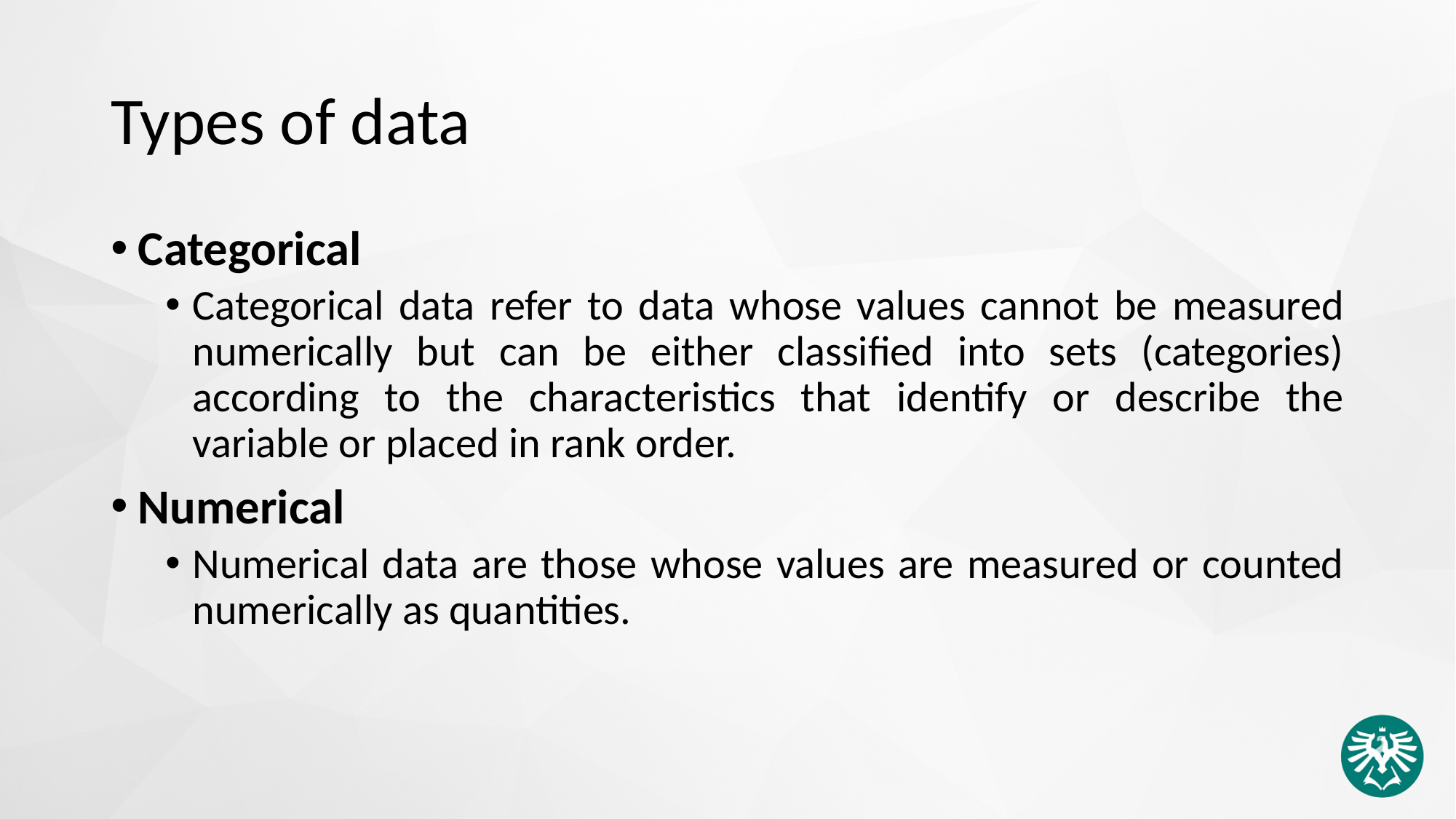

# Types of data
Categorical
Categorical data refer to data whose values cannot be measured numerically but can be either classified into sets (categories) according to the characteristics that identify or describe the variable or placed in rank order.
Numerical
Numerical data are those whose values are measured or counted numerically as quantities.